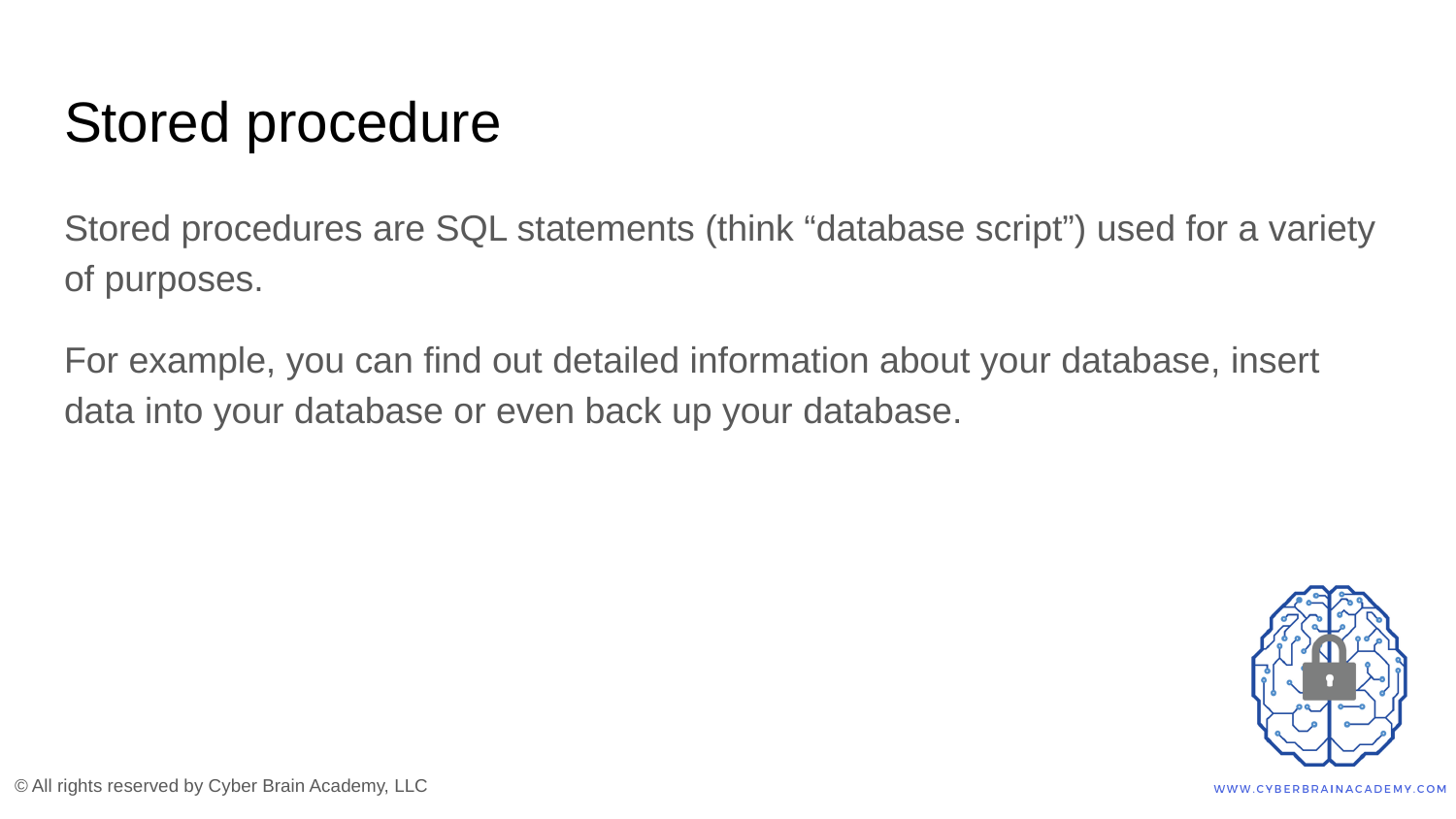

# Stored procedure

Stored procedures are SQL statements (think “database script”) used for a variety of purposes.
For example, you can find out detailed information about your database, insert data into your database or even back up your database.